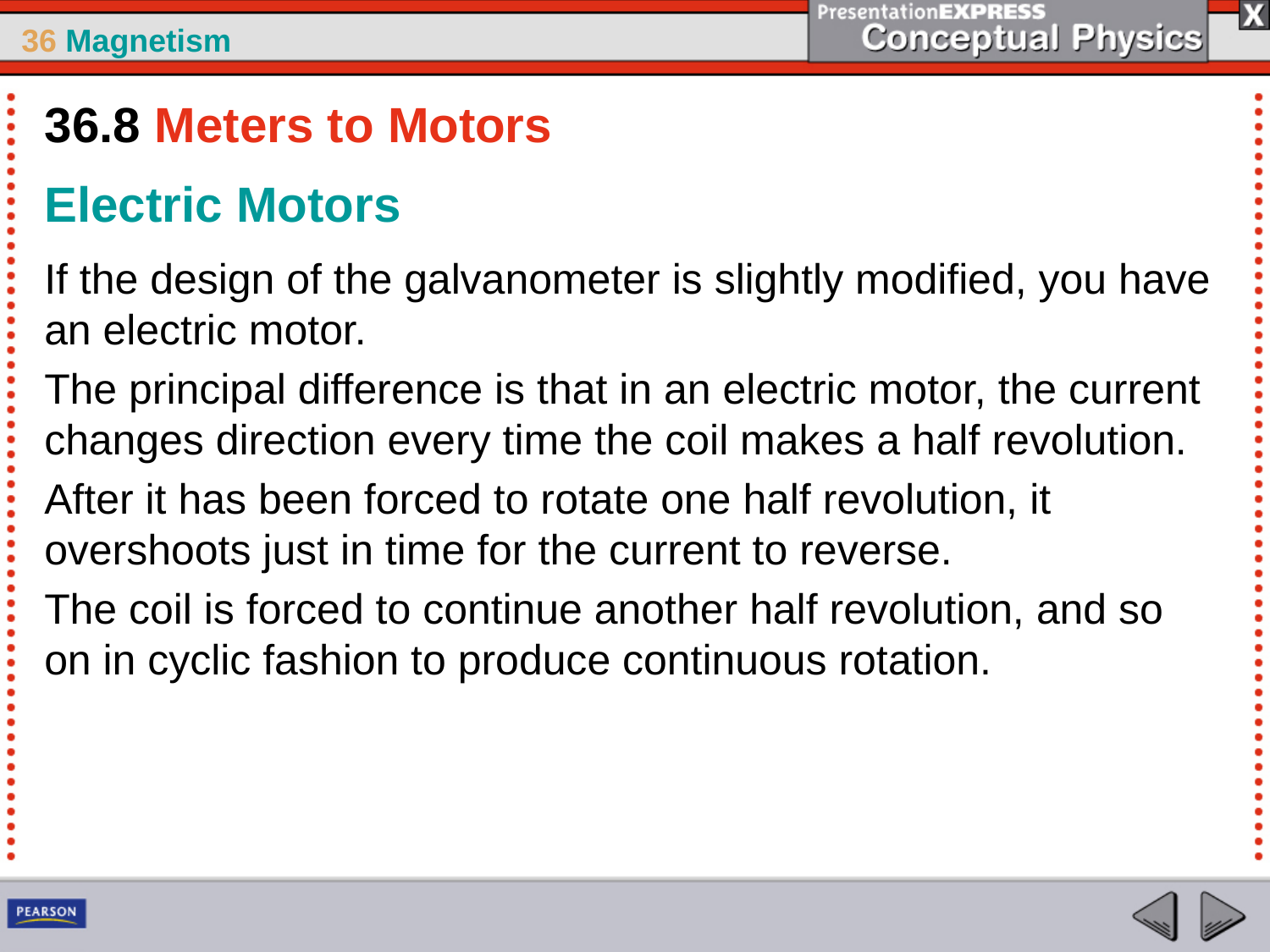

36.8 Meters to Motors
Electric Motors
If the design of the galvanometer is slightly modified, you have an electric motor.
The principal difference is that in an electric motor, the current changes direction every time the coil makes a half revolution.
After it has been forced to rotate one half revolution, it overshoots just in time for the current to reverse.
The coil is forced to continue another half revolution, and so on in cyclic fashion to produce continuous rotation.